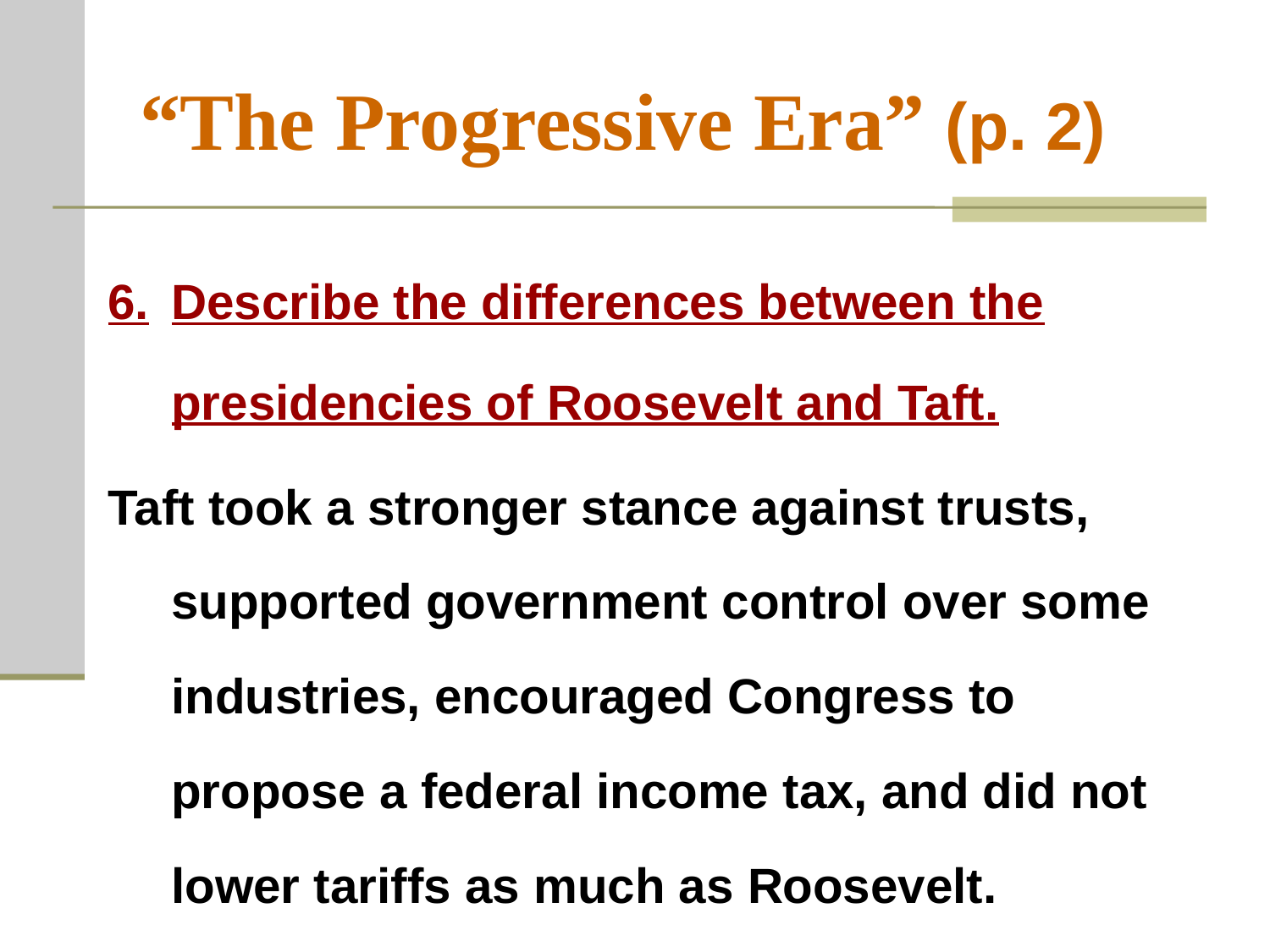

# “The Progressive Era” (p. 2)
6.	Describe the differences between the presidencies of Roosevelt and Taft.
Taft took a stronger stance against trusts, supported government control over some industries, encouraged Congress to propose a federal income tax, and did not lower tariffs as much as Roosevelt.